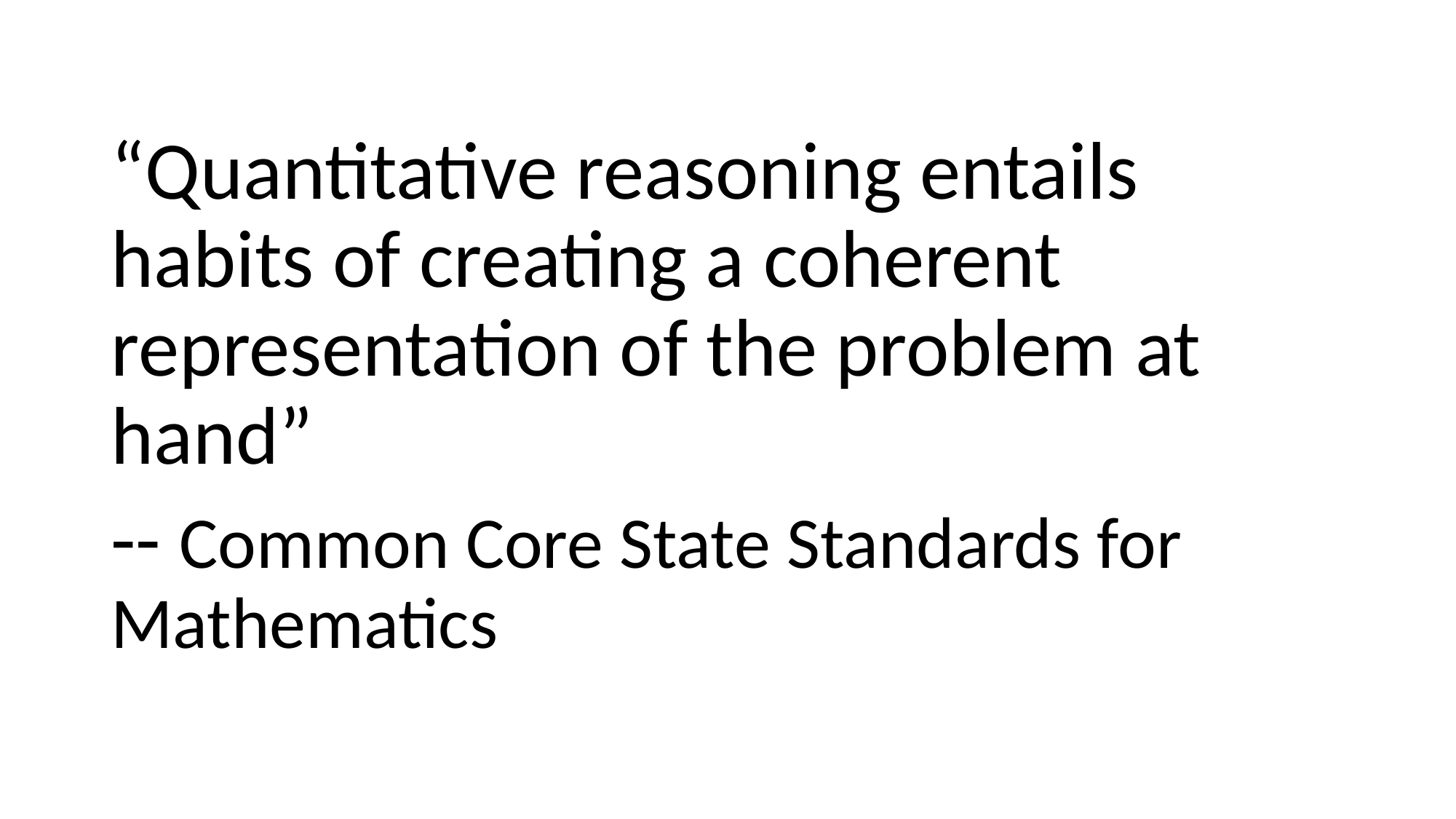

“Quantitative reasoning entails habits of creating a coherent representation of the problem at hand”
-- Common Core State Standards for Mathematics